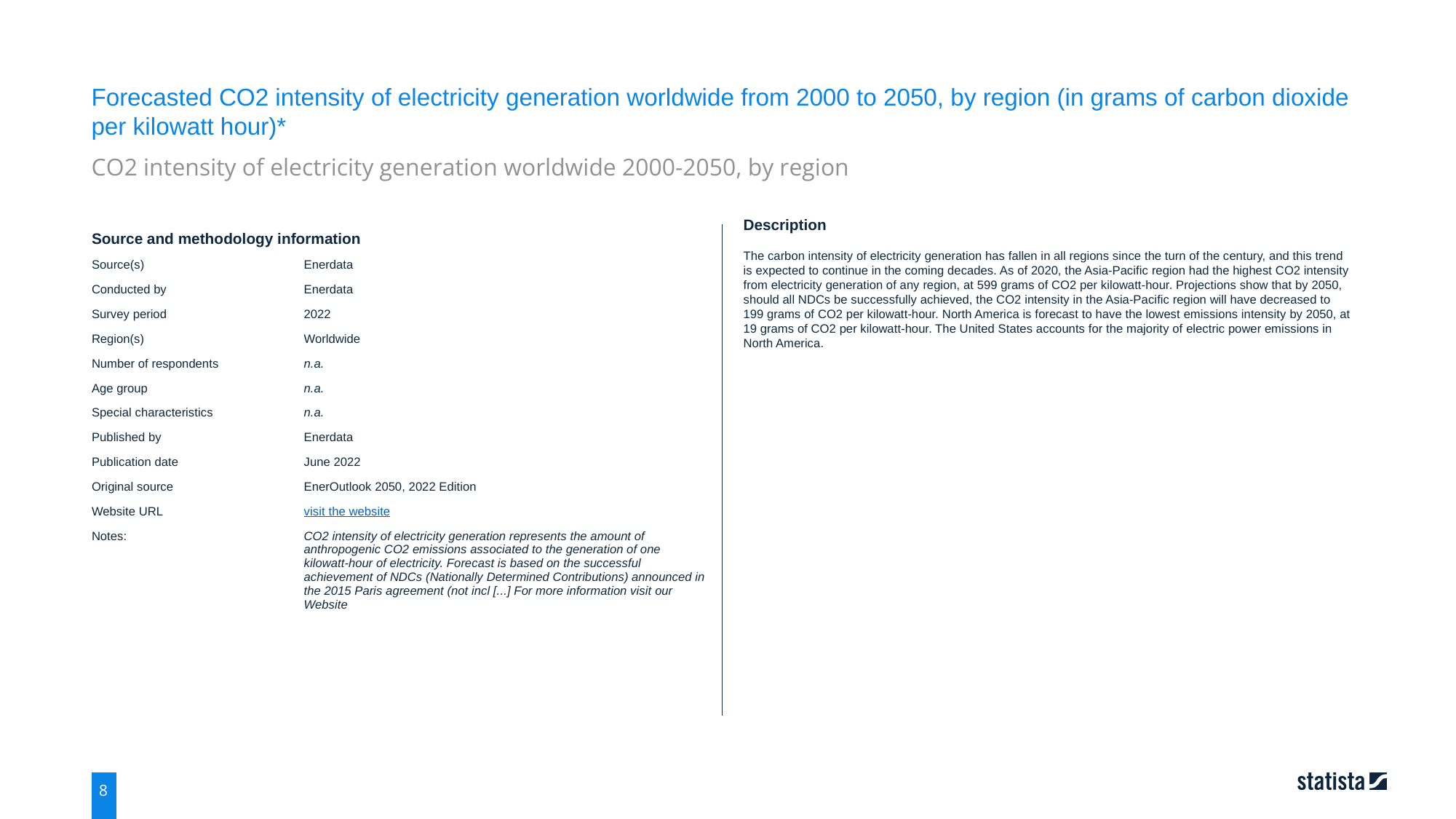

Forecasted CO2 intensity of electricity generation worldwide from 2000 to 2050, by region (in grams of carbon dioxide per kilowatt hour)*
CO2 intensity of electricity generation worldwide 2000-2050, by region
| Source and methodology information |  |
| --- | --- |
| Source(s) | Enerdata |
| Conducted by | Enerdata |
| Survey period | 2022 |
| Region(s) | Worldwide |
| Number of respondents | n.a. |
| Age group | n.a. |
| Special characteristics | n.a. |
| Published by | Enerdata |
| Publication date | June 2022 |
| Original source | EnerOutlook 2050, 2022 Edition |
| Website URL | visit the website |
| Notes: | CO2 intensity of electricity generation represents the amount of anthropogenic CO2 emissions associated to the generation of one kilowatt-hour of electricity. Forecast is based on the successful achievement of NDCs (Nationally Determined Contributions) announced in the 2015 Paris agreement (not incl [...] For more information visit our Website |

Description

The carbon intensity of electricity generation has fallen in all regions since the turn of the century, and this trend is expected to continue in the coming decades. As of 2020, the Asia-Pacific region had the highest CO2 intensity from electricity generation of any region, at 599 grams of CO2 per kilowatt-hour. Projections show that by 2050, should all NDCs be successfully achieved, the CO2 intensity in the Asia-Pacific region will have decreased to 199 grams of CO2 per kilowatt-hour. North America is forecast to have the lowest emissions intensity by 2050, at 19 grams of CO2 per kilowatt-hour. The United States accounts for the majority of electric power emissions in North America.

8